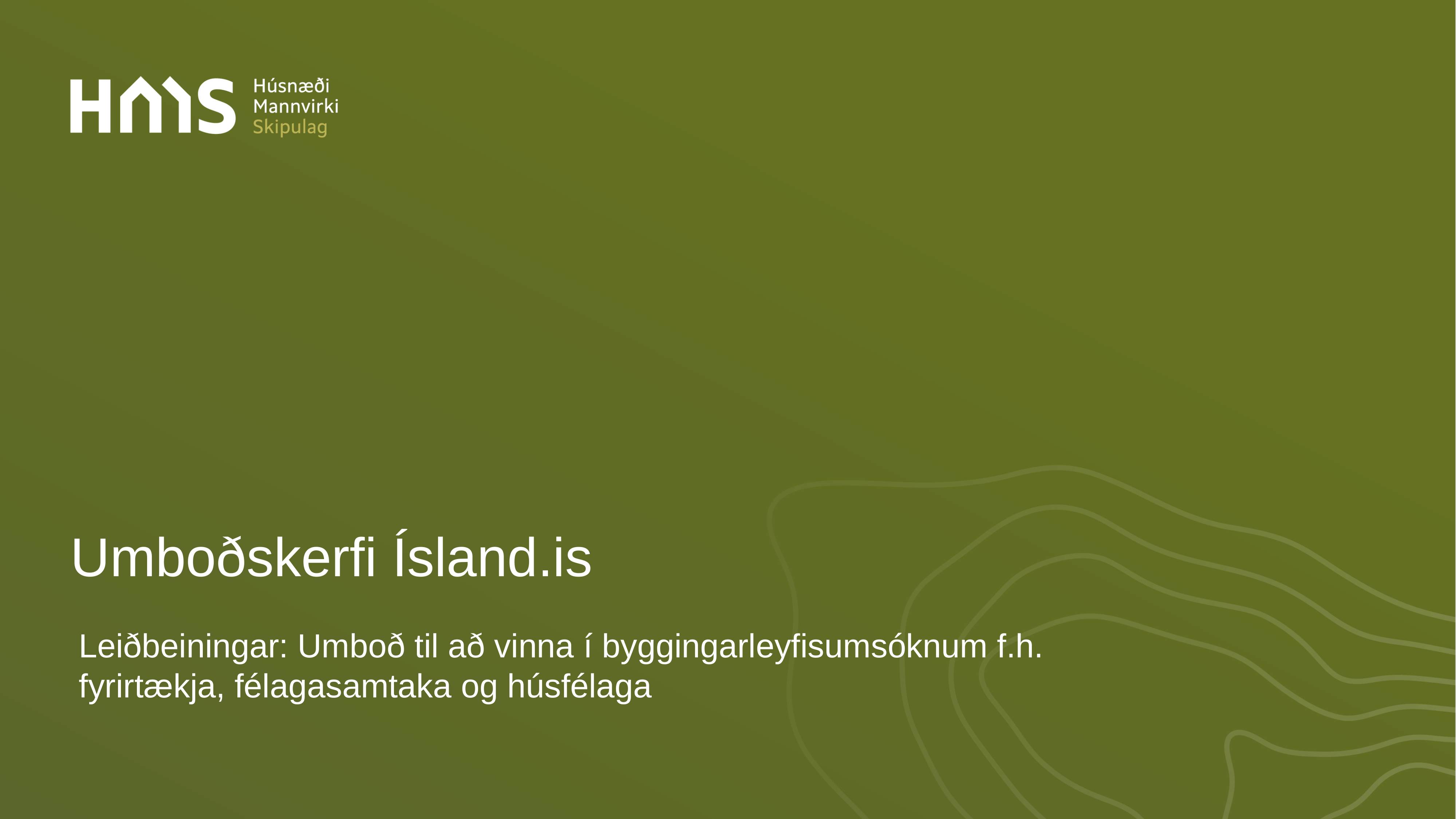

# Umboðskerfi Ísland.is
Leiðbeiningar: Umboð til að vinna í byggingarleyfisumsóknum f.h. fyrirtækja, félagasamtaka og húsfélaga